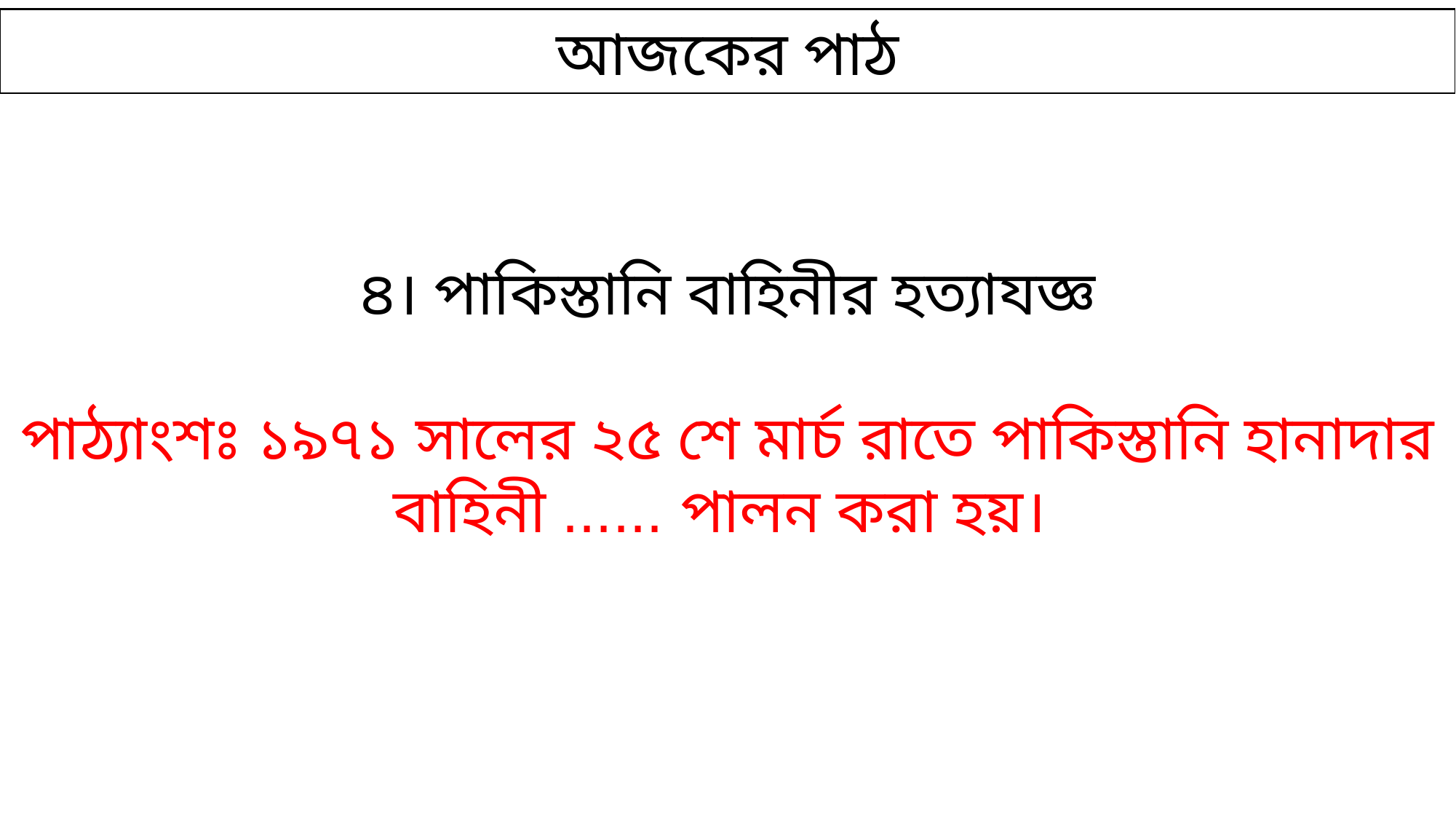

আজকের পাঠ
৪। পাকিস্তানি বাহিনীর হত্যাযজ্ঞ

পাঠ্যাংশঃ ১৯৭১ সালের ২৫ শে মার্চ রাতে পাকিস্তানি হানাদার বাহিনী ...... পালন করা হয়।